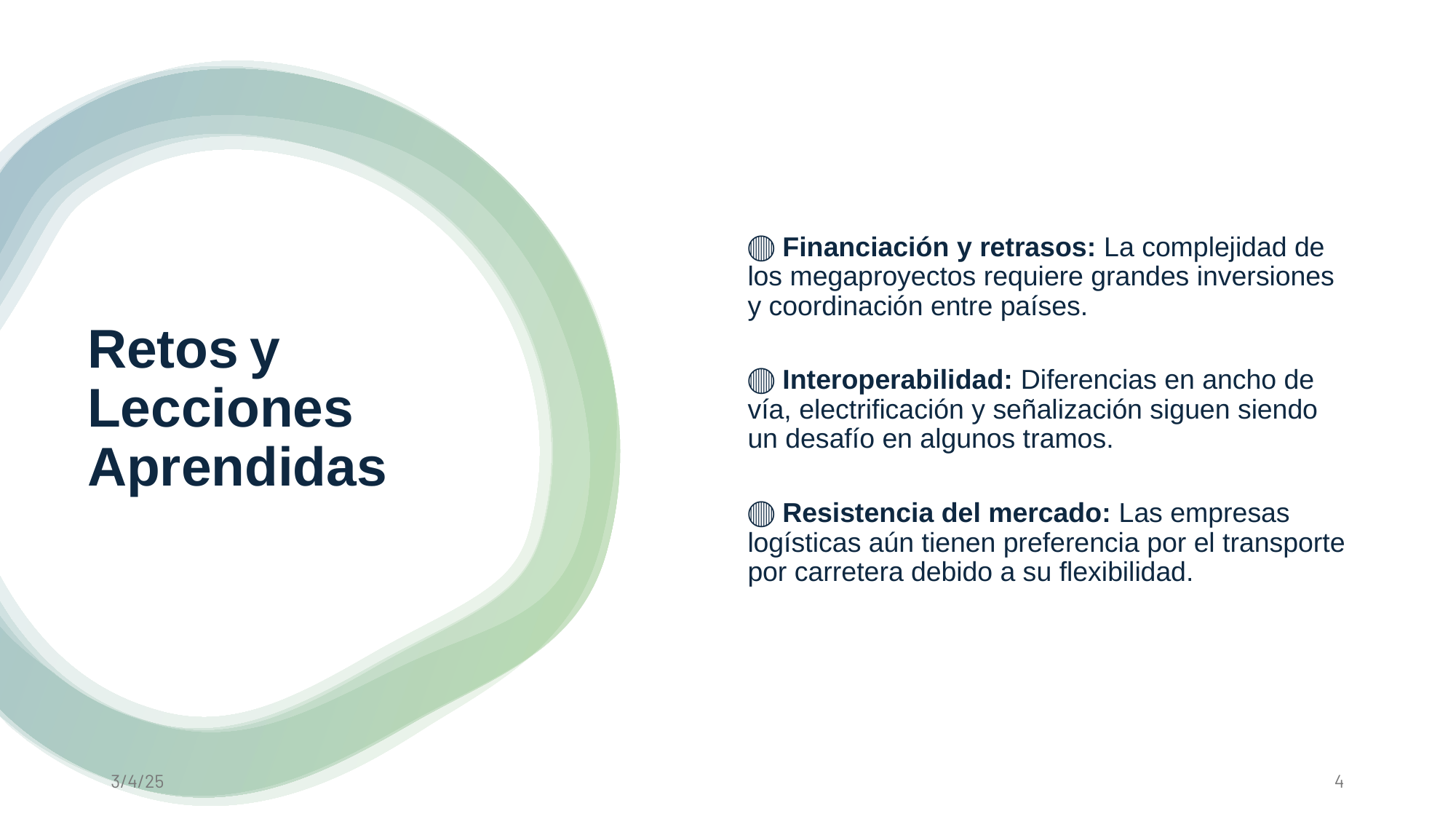

🔴 Financiación y retrasos: La complejidad de los megaproyectos requiere grandes inversiones y coordinación entre países.
🔴 Interoperabilidad: Diferencias en ancho de vía, electrificación y señalización siguen siendo un desafío en algunos tramos.
🔴 Resistencia del mercado: Las empresas logísticas aún tienen preferencia por el transporte por carretera debido a su flexibilidad.

# Retos y Lecciones Aprendidas
3/4/25
4